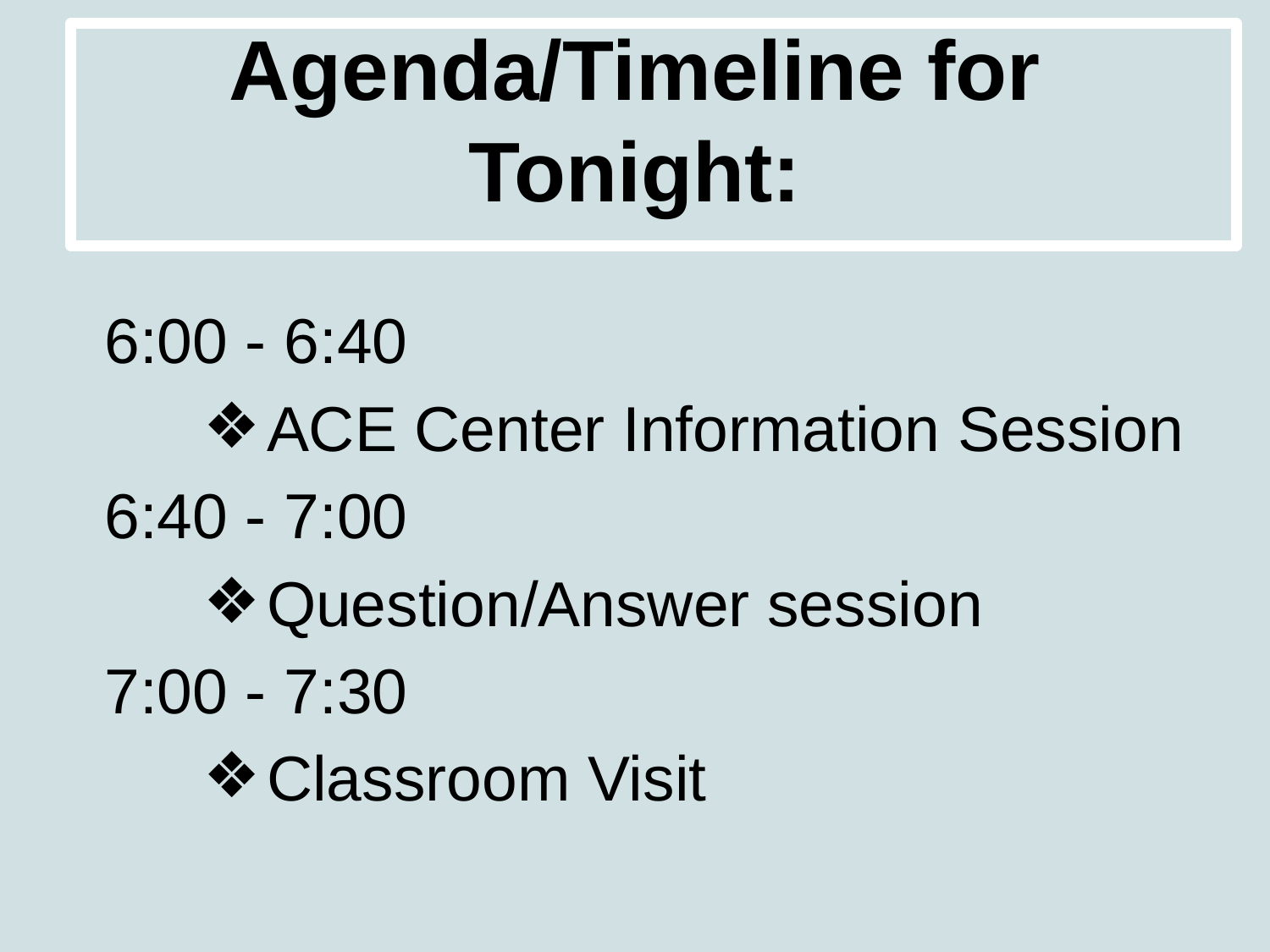

# Agenda/Timeline for Tonight:
6:00 - 6:40
ACE Center Information Session
6:40 - 7:00
Question/Answer session
7:00 - 7:30
Classroom Visit